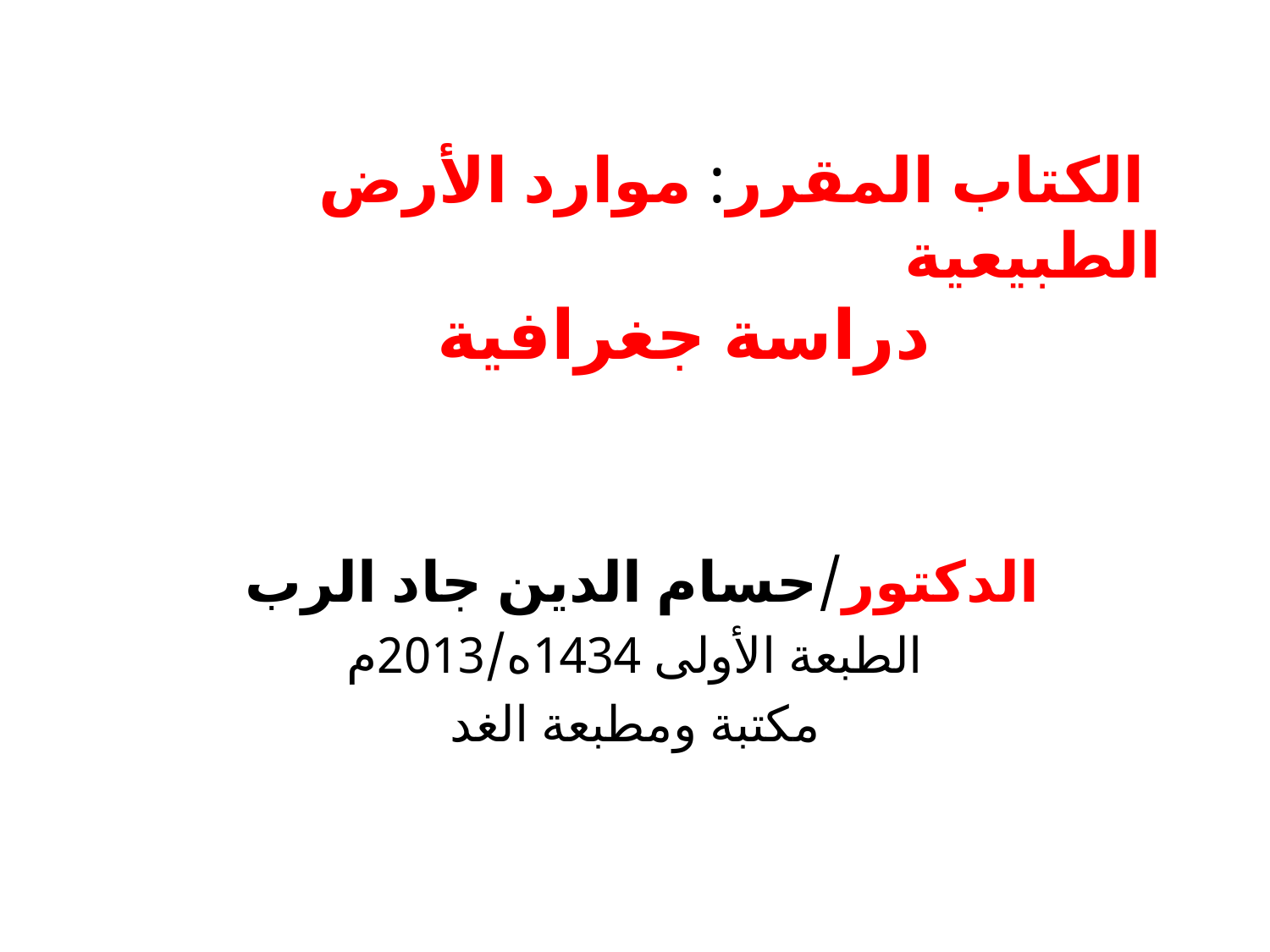

# الكتاب المقرر: موارد الأرض الطبيعية دراسة جغرافية
الدكتور/حسام الدين جاد الرب
الطبعة الأولى 1434ه/2013م
مكتبة ومطبعة الغد